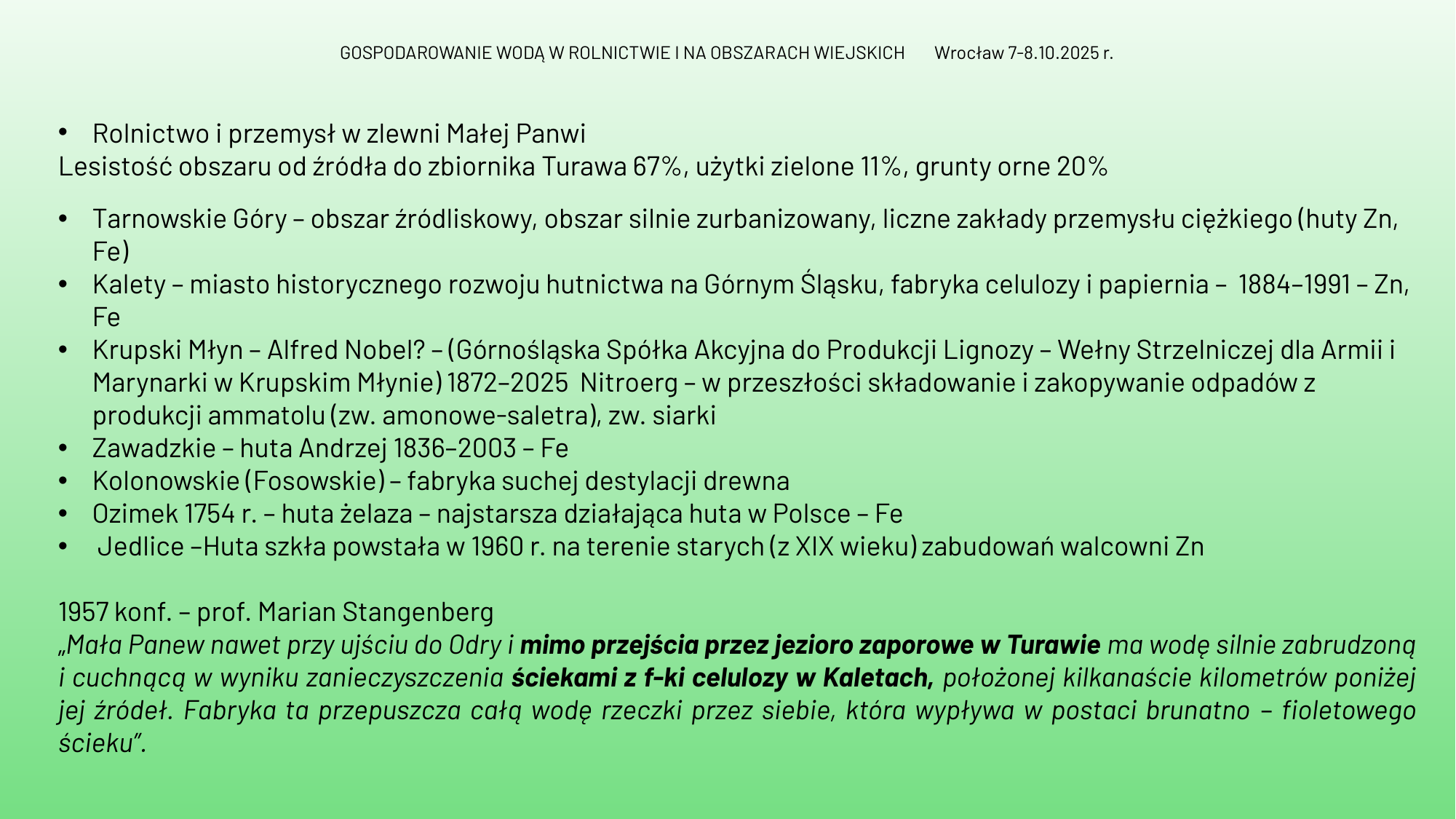

GOSPODAROWANIE WODĄ W ROLNICTWIE I NA OBSZARACH WIEJSKICH        Wrocław 7-8.10.2025 r.

Rolnictwo i przemysł w zlewni Małej Panwi
Lesistość obszaru od źródła do zbiornika Turawa 67%, użytki zielone 11%, grunty orne 20%
Tarnowskie Góry – obszar źródliskowy, obszar silnie zurbanizowany, liczne zakłady przemysłu ciężkiego (huty Zn, Fe)
Kalety – miasto historycznego rozwoju hutnictwa na Górnym Śląsku, fabryka celulozy i papiernia –  1884–1991 – Zn, Fe
Krupski Młyn – Alfred Nobel? – (Górnośląska Spółka Akcyjna do Produkcji Lignozy – Wełny Strzelniczej dla Armii i Marynarki w Krupskim Młynie) 1872–2025  Nitroerg – w przeszłości składowanie i zakopywanie odpadów z produkcji ammatolu (zw. amonowe-saletra), zw. siarki
Zawadzkie – huta Andrzej 1836–2003 – Fe
Kolonowskie (Fosowskie) – fabryka suchej destylacji drewna
Ozimek 1754 r. – huta żelaza – najstarsza działająca huta w Polsce – Fe
 Jedlice –Huta szkła powstała w 1960 r. na terenie starych (z XIX wieku) zabudowań walcowni Zn

1957 konf. – prof. Marian Stangenberg
„Mała Panew nawet przy ujściu do Odry i mimo przejścia przez jezioro zaporowe w Turawie ma wodę silnie zabrudzoną i cuchnącą w wyniku zanieczyszczenia ściekami z f-ki celulozy w Kaletach, położonej kilkanaście kilometrów poniżej jej źródeł. Fabryka ta przepuszcza całą wodę rzeczki przez siebie, która wypływa w postaci brunatno – fioletowego ścieku”.